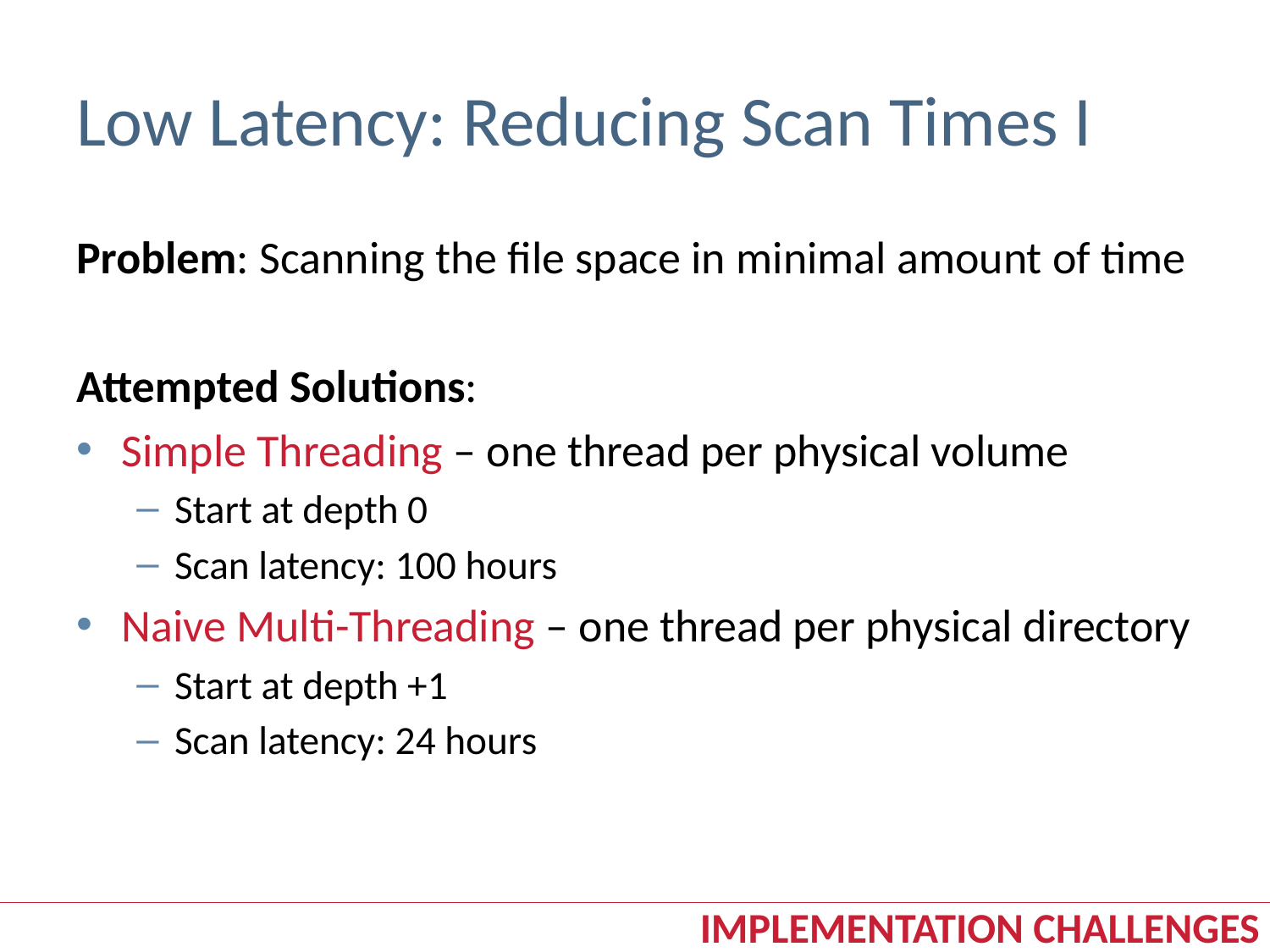

# Low Latency: Reducing Scan Times I
Problem: Scanning the file space in minimal amount of time

Attempted Solutions:
Simple Threading – one thread per physical volume
Start at depth 0
Scan latency: 100 hours
Naive Multi-Threading – one thread per physical directory
Start at depth +1
Scan latency: 24 hours
Implementation challenges